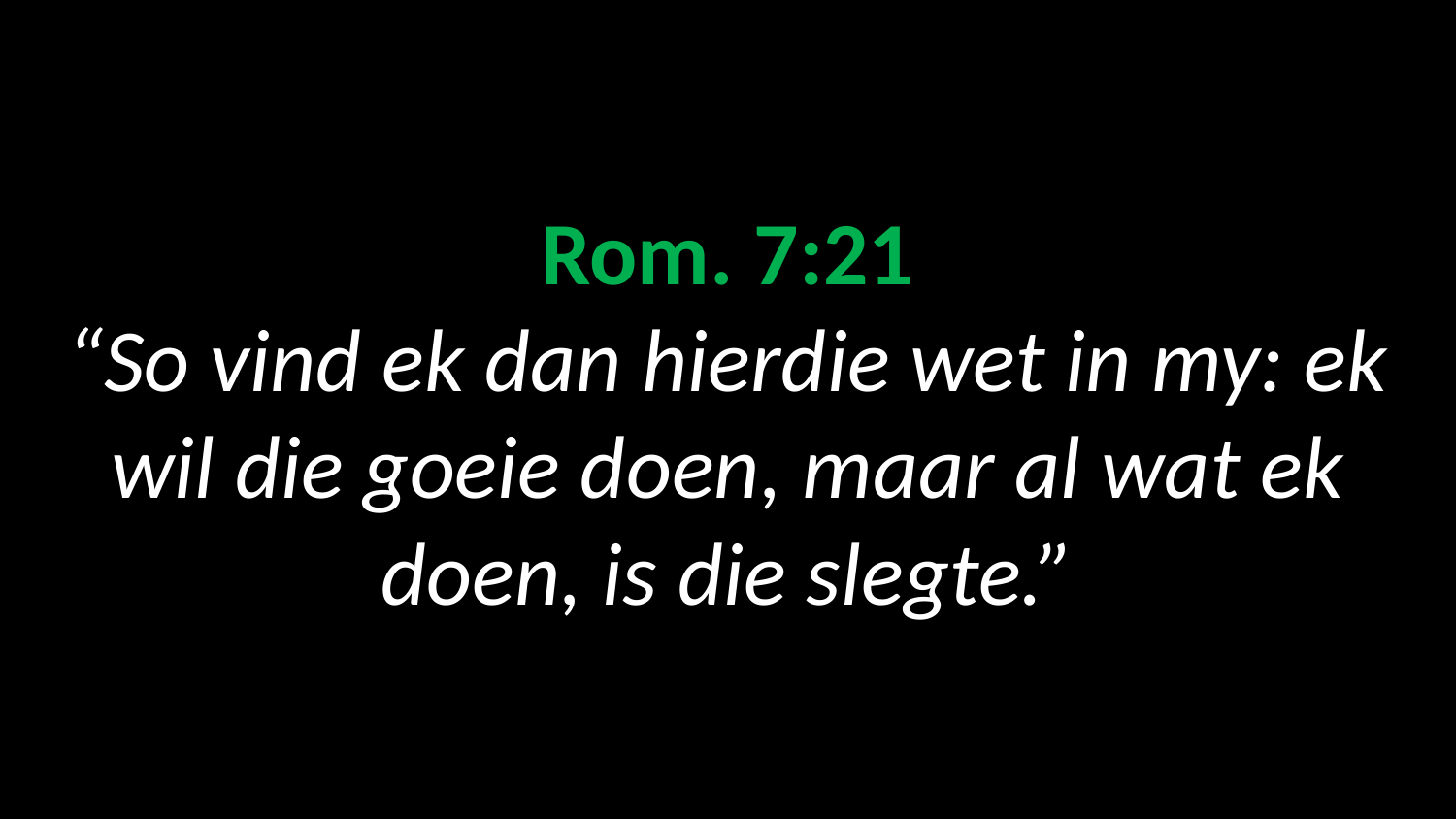

# Rom. 7:21 “So vind ek dan hierdie wet in my: ek wil die goeie doen, maar al wat ek doen, is die slegte.”